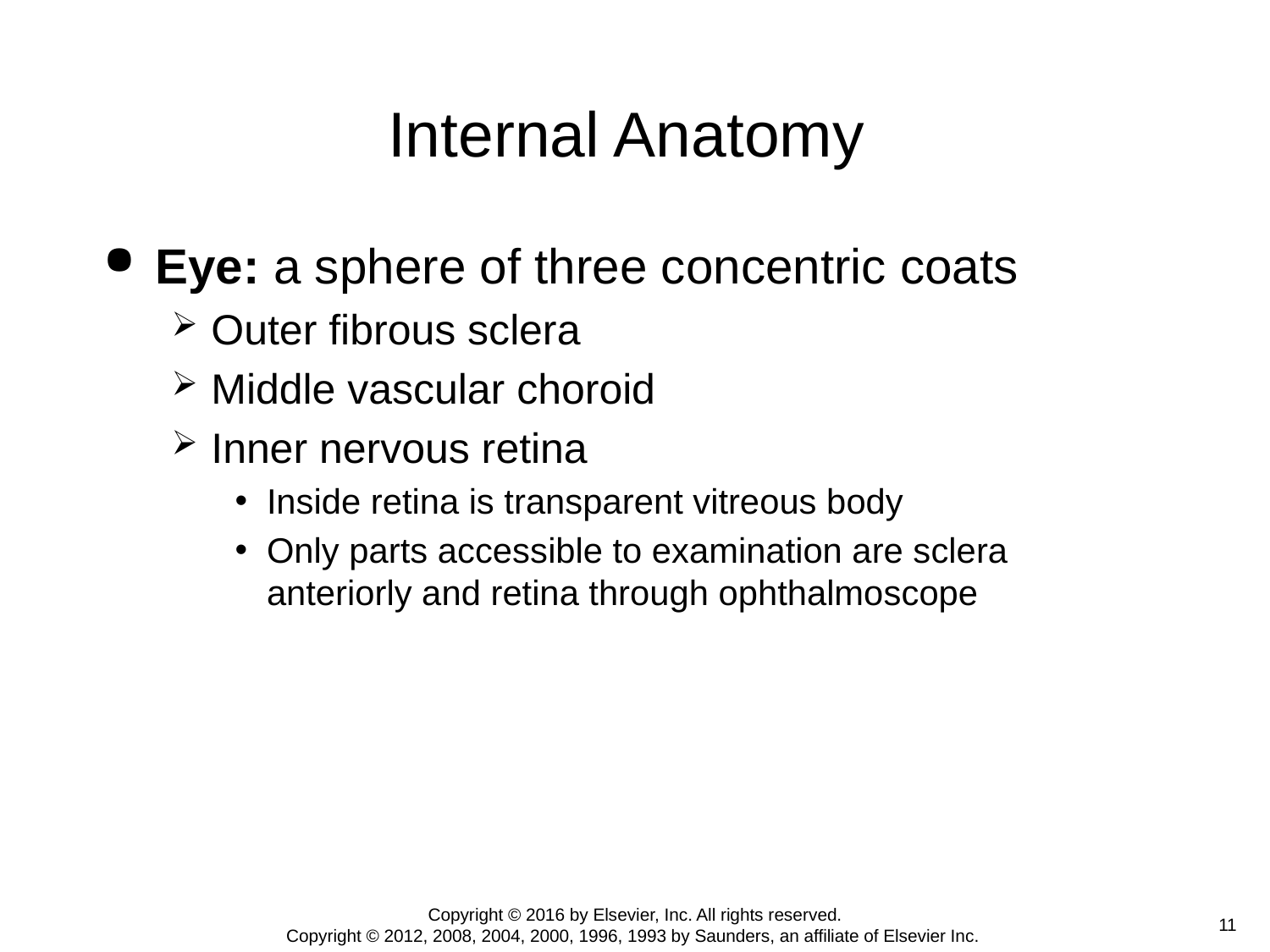

# Internal Anatomy
Eye: a sphere of three concentric coats
Outer fibrous sclera
Middle vascular choroid
Inner nervous retina
Inside retina is transparent vitreous body
Only parts accessible to examination are sclera anteriorly and retina through ophthalmoscope
Copyright © 2016 by Elsevier, Inc. All rights reserved.
Copyright © 2012, 2008, 2004, 2000, 1996, 1993 by Saunders, an affiliate of Elsevier Inc.
 11